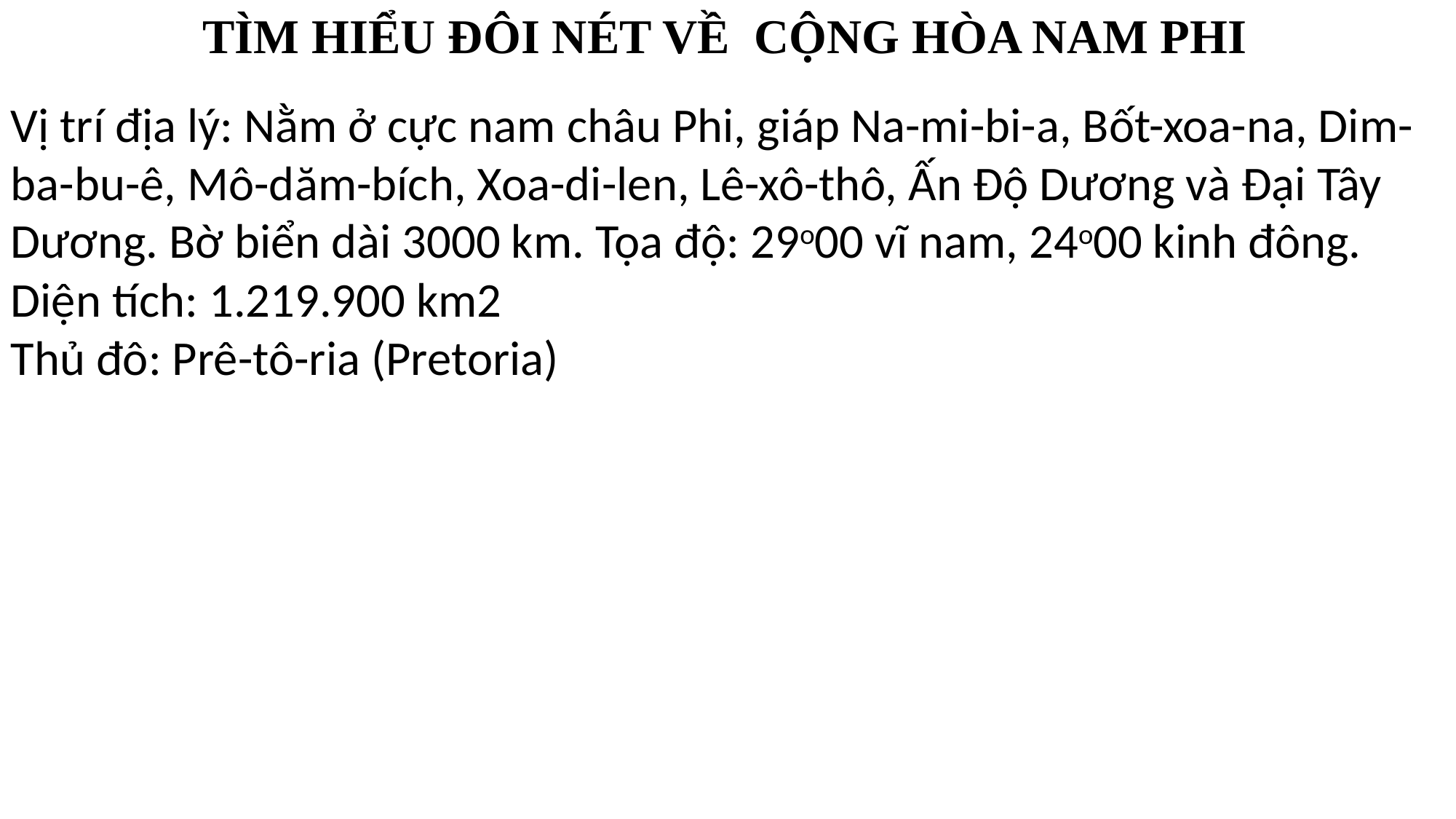

TÌM HIỂU ĐÔI NÉT VỀ  CỘNG HÒA NAM PHI
Vị trí địa lý: Nằm ở cực nam châu Phi, giáp Na-mi-bi-a, Bốt-xoa-na, Dim-ba-bu-ê, Mô-dăm-bích, Xoa-di-len, Lê-xô-thô, Ấn Độ Dương và Đại Tây Dương. Bờ biển dài 3000 km. Tọa độ: 29o00 vĩ nam, 24o00 kinh đông.
Diện tích: 1.219.900 km2
Thủ đô: Prê-tô-ria (Pretoria)